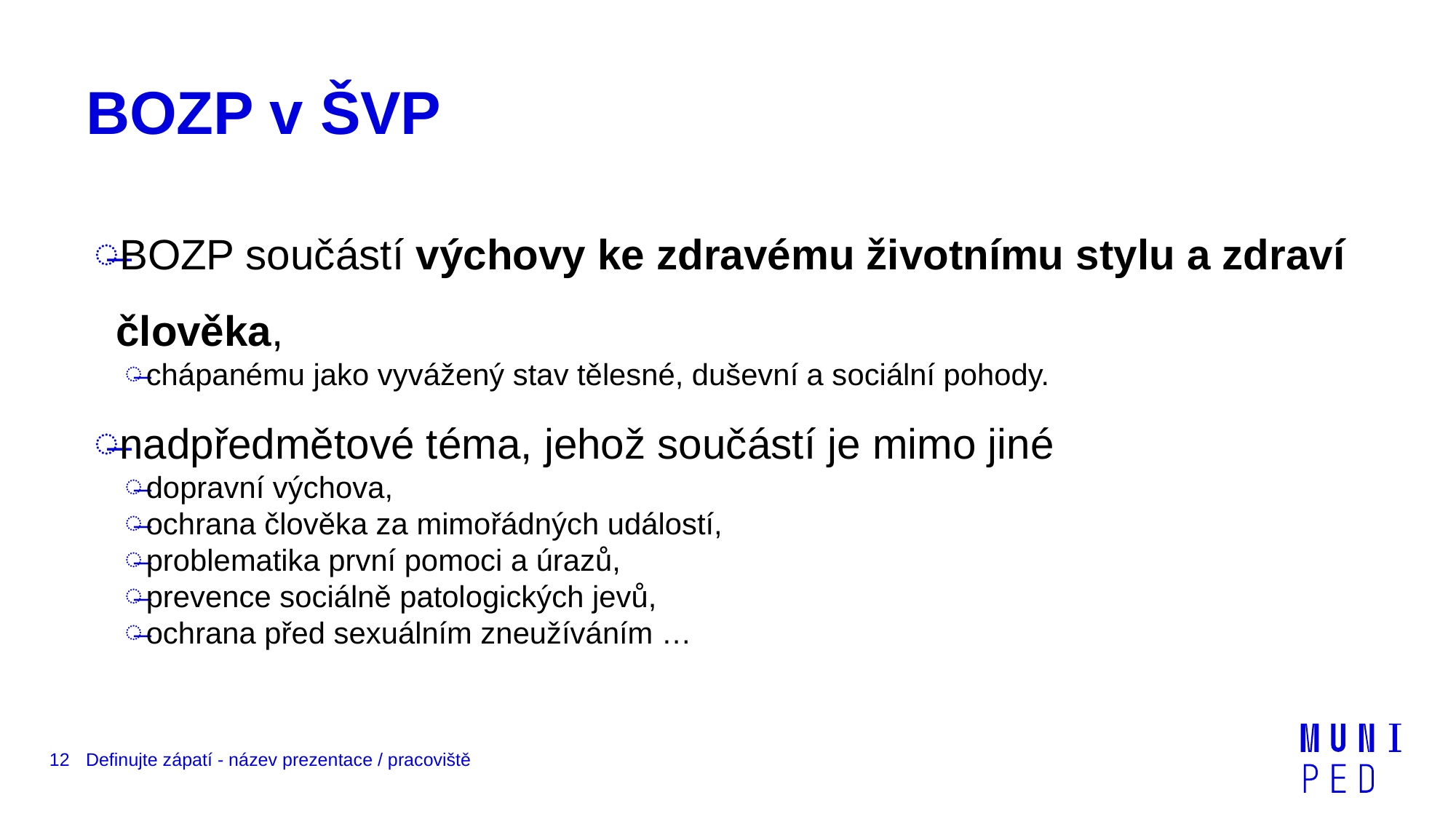

# BOZP v ŠVP
BOZP součástí výchovy ke zdravému životnímu stylu a zdraví člověka,
chápanému jako vyvážený stav tělesné, duševní a sociální pohody.
nadpředmětové téma, jehož součástí je mimo jiné
dopravní výchova,
ochrana člověka za mimořádných událostí,
problematika první pomoci a úrazů,
prevence sociálně patologických jevů,
ochrana před sexuálním zneužíváním …
12
Definujte zápatí - název prezentace / pracoviště